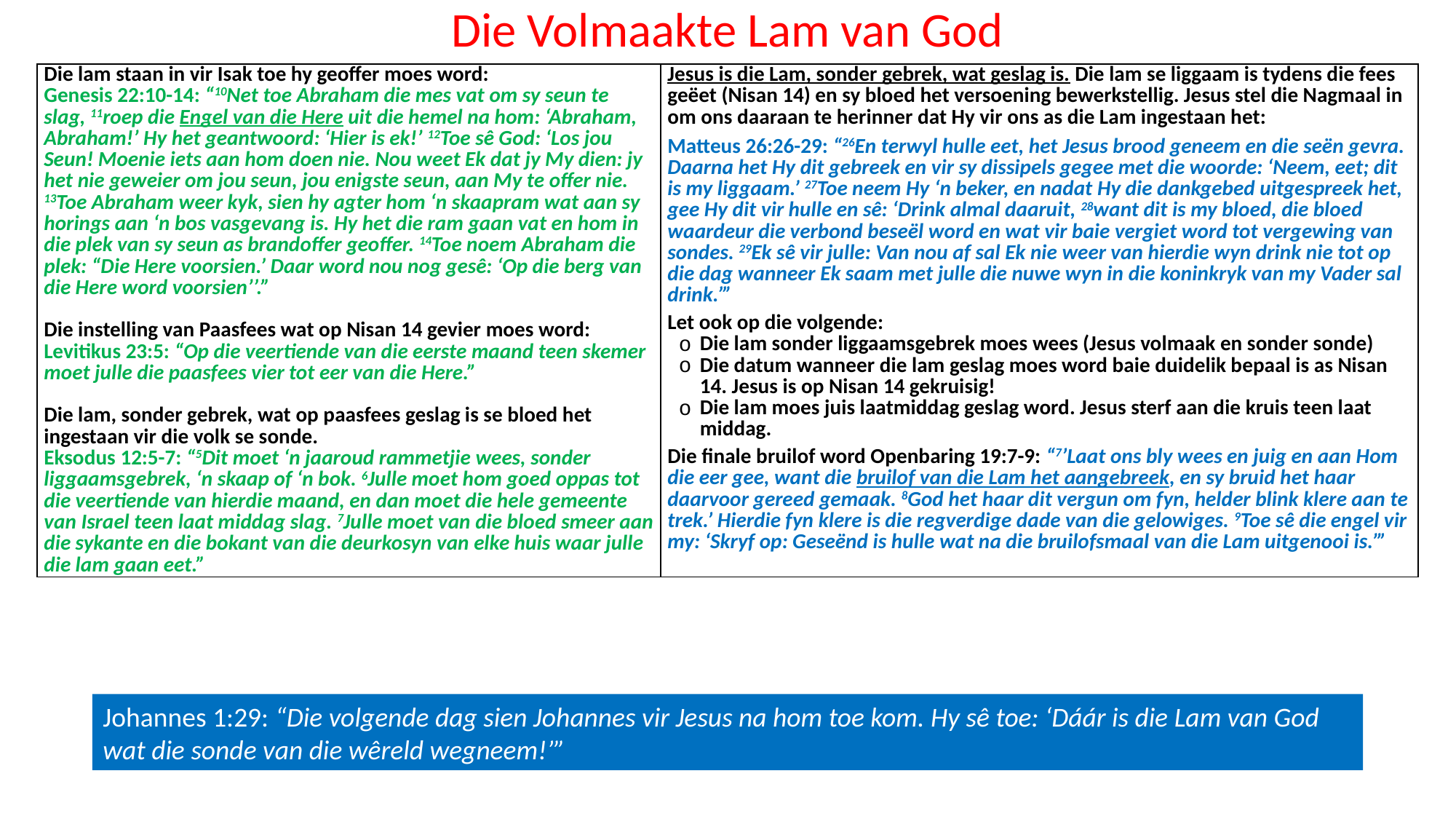

# Die Volmaakte Lam van God
| Die lam staan in vir Isak toe hy geoffer moes word: Genesis 22:10-14: “10Net toe Abraham die mes vat om sy seun te slag, 11roep die Engel van die Here uit die hemel na hom: ‘Abraham, Abraham!’ Hy het geantwoord: ‘Hier is ek!’ 12Toe sê God: ‘Los jou Seun! Moenie iets aan hom doen nie. Nou weet Ek dat jy My dien: jy het nie geweier om jou seun, jou enigste seun, aan My te offer nie. 13Toe Abraham weer kyk, sien hy agter hom ‘n skaapram wat aan sy horings aan ‘n bos vasgevang is. Hy het die ram gaan vat en hom in die plek van sy seun as brandoffer geoffer. 14Toe noem Abraham die plek: “Die Here voorsien.’ Daar word nou nog gesê: ‘Op die berg van die Here word voorsien’’.” Die instelling van Paasfees wat op Nisan 14 gevier moes word: Levitikus 23:5: “Op die veertiende van die eerste maand teen skemer moet julle die paasfees vier tot eer van die Here.” Die lam, sonder gebrek, wat op paasfees geslag is se bloed het ingestaan vir die volk se sonde. Eksodus 12:5-7: “5Dit moet ‘n jaaroud rammetjie wees, sonder liggaamsgebrek, ‘n skaap of ‘n bok. 6Julle moet hom goed oppas tot die veertiende van hierdie maand, en dan moet die hele gemeente van Israel teen laat middag slag. 7Julle moet van die bloed smeer aan die sykante en die bokant van die deurkosyn van elke huis waar julle die lam gaan eet.” | Jesus is die Lam, sonder gebrek, wat geslag is. Die lam se liggaam is tydens die fees geëet (Nisan 14) en sy bloed het versoening bewerkstellig. Jesus stel die Nagmaal in om ons daaraan te herinner dat Hy vir ons as die Lam ingestaan het: Matteus 26:26-29: “26En terwyl hulle eet, het Jesus brood geneem en die seën gevra. Daarna het Hy dit gebreek en vir sy dissipels gegee met die woorde: ‘Neem, eet; dit is my liggaam.’ 27Toe neem Hy ‘n beker, en nadat Hy die dankgebed uitgespreek het, gee Hy dit vir hulle en sê: ‘Drink almal daaruit, 28want dit is my bloed, die bloed waardeur die verbond beseël word en wat vir baie vergiet word tot vergewing van sondes. 29Ek sê vir julle: Van nou af sal Ek nie weer van hierdie wyn drink nie tot op die dag wanneer Ek saam met julle die nuwe wyn in die koninkryk van my Vader sal drink.’” Let ook op die volgende: Die lam sonder liggaamsgebrek moes wees (Jesus volmaak en sonder sonde) Die datum wanneer die lam geslag moes word baie duidelik bepaal is as Nisan 14. Jesus is op Nisan 14 gekruisig! Die lam moes juis laatmiddag geslag word. Jesus sterf aan die kruis teen laat middag. Die finale bruilof word Openbaring 19:7-9: “7’Laat ons bly wees en juig en aan Hom die eer gee, want die bruilof van die Lam het aangebreek, en sy bruid het haar daarvoor gereed gemaak. 8God het haar dit vergun om fyn, helder blink klere aan te trek.’ Hierdie fyn klere is die regverdige dade van die gelowiges. 9Toe sê die engel vir my: ‘Skryf op: Geseënd is hulle wat na die bruilofsmaal van die Lam uitgenooi is.’” |
| --- | --- |
Johannes 1:29: “Die volgende dag sien Johannes vir Jesus na hom toe kom. Hy sê toe: ‘Dáár is die Lam van God wat die sonde van die wêreld wegneem!’”